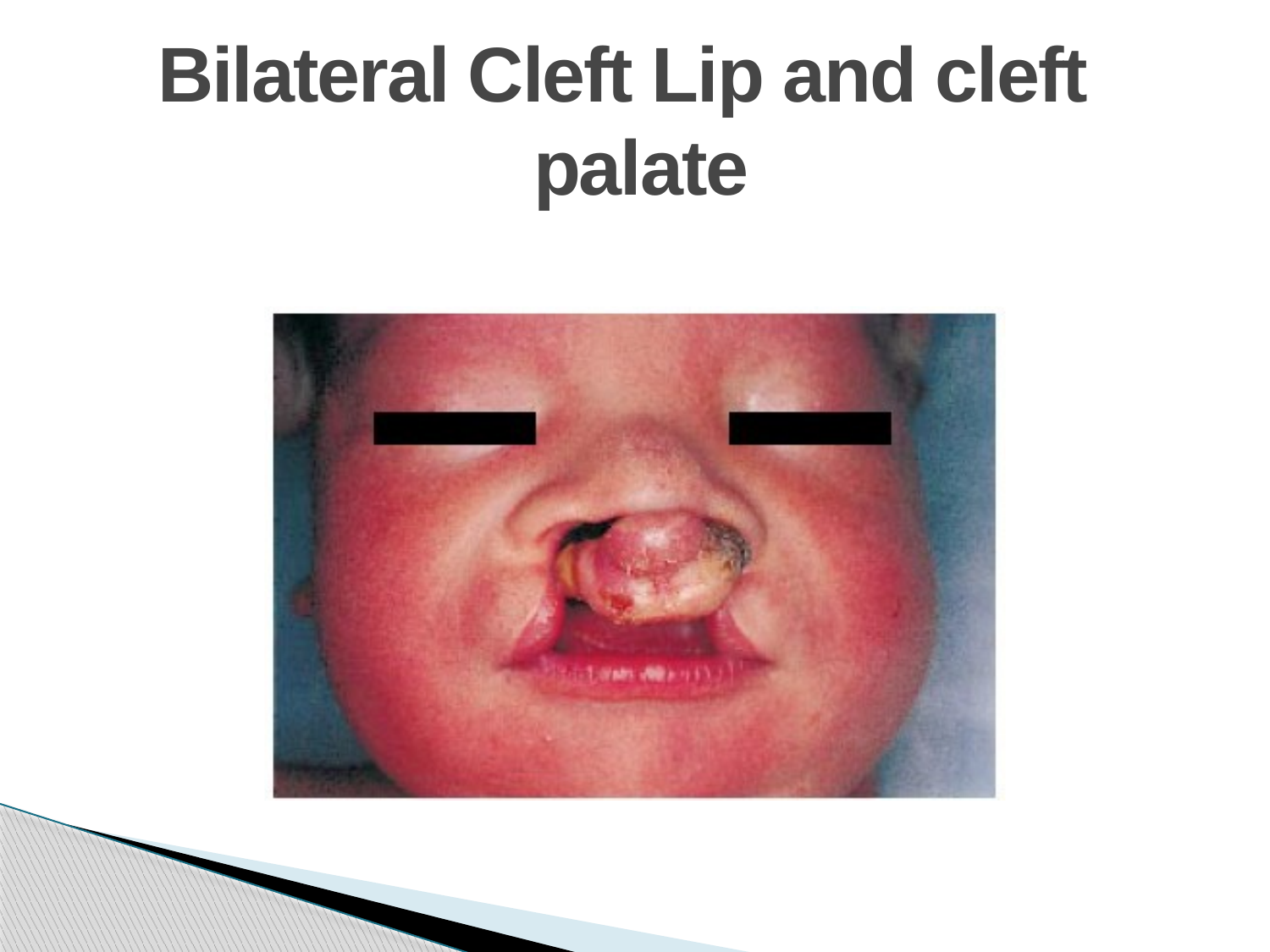

# Bilateral Cleft Lip and cleft  palate